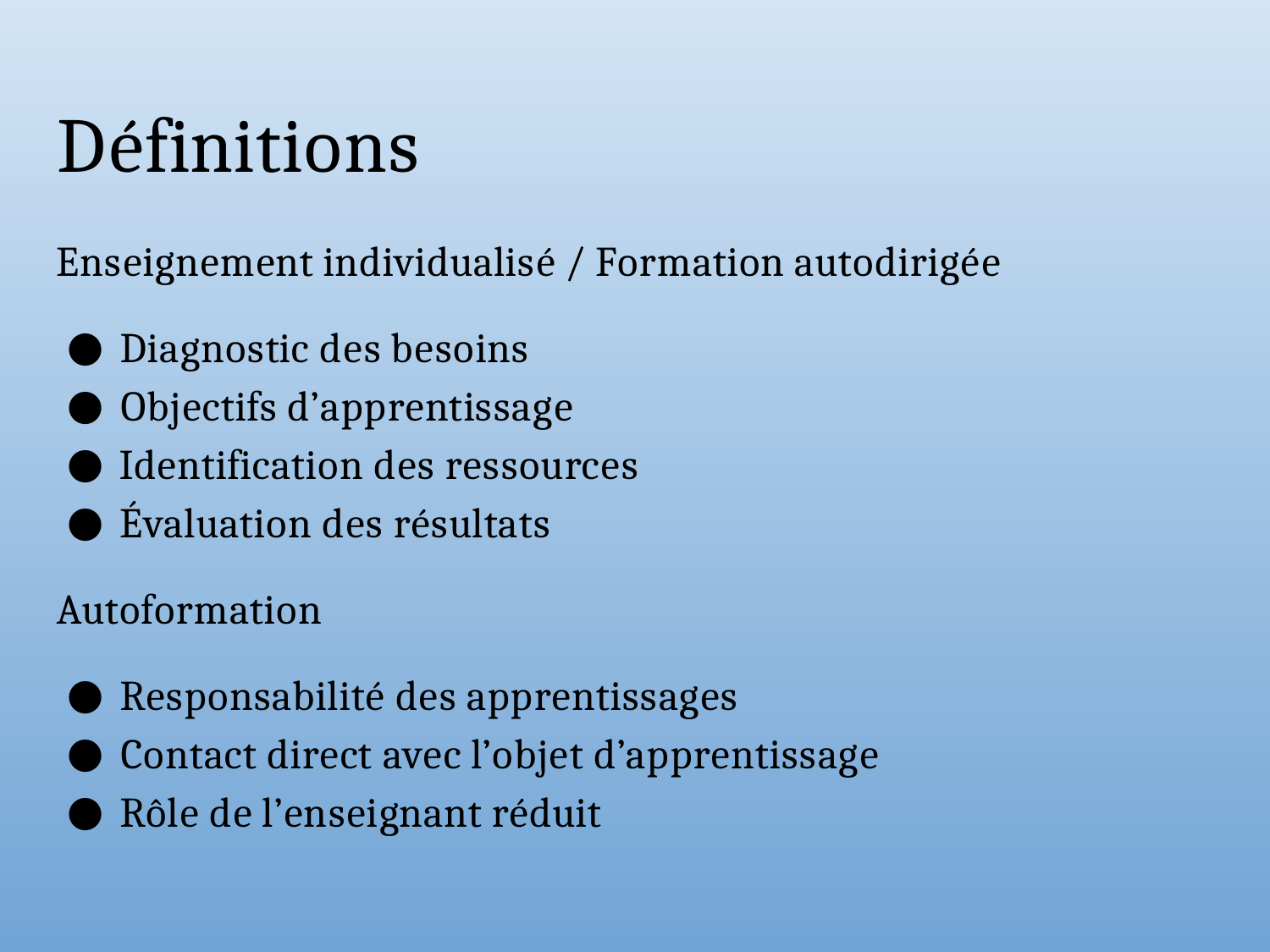

# Définitions
Enseignement individualisé / Formation autodirigée
Diagnostic des besoins
Objectifs d’apprentissage
Identification des ressources
Évaluation des résultats
Autoformation
Responsabilité des apprentissages
Contact direct avec l’objet d’apprentissage
Rôle de l’enseignant réduit